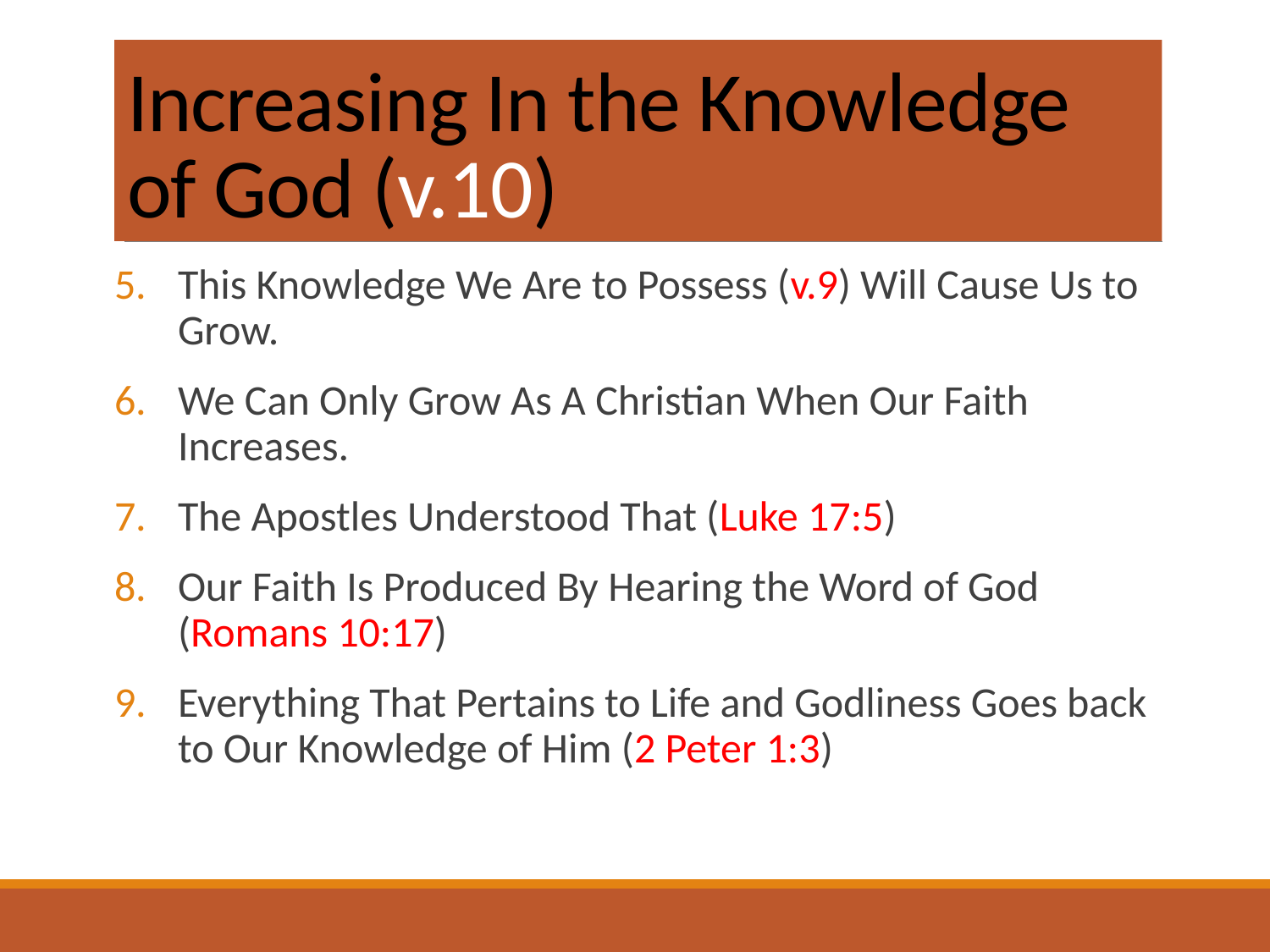

# Increasing In the Knowledge of God (v.10)
This Knowledge We Are to Possess (v.9) Will Cause Us to Grow.
We Can Only Grow As A Christian When Our Faith Increases.
The Apostles Understood That (Luke 17:5)
Our Faith Is Produced By Hearing the Word of God (Romans 10:17)
Everything That Pertains to Life and Godliness Goes back to Our Knowledge of Him (2 Peter 1:3)